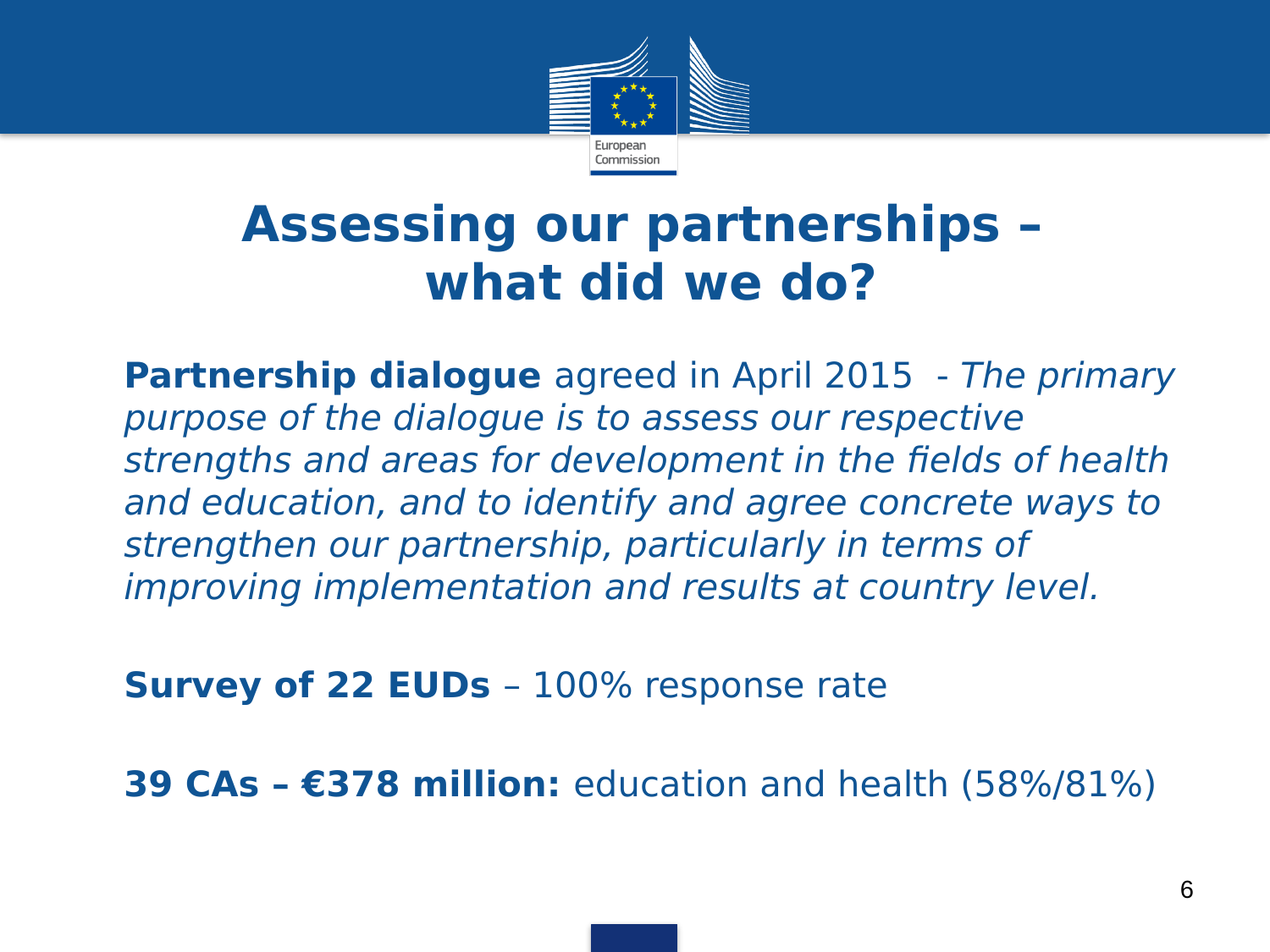

# Assessing our partnerships – what did we do?
Partnership dialogue agreed in April 2015  - The primary purpose of the dialogue is to assess our respective strengths and areas for development in the fields of health and education, and to identify and agree concrete ways to strengthen our partnership, particularly in terms of improving implementation and results at country level.

Survey of 22 EUDs – 100% response rate

39 CAs – €378 million: education and health (58%/81%)
6